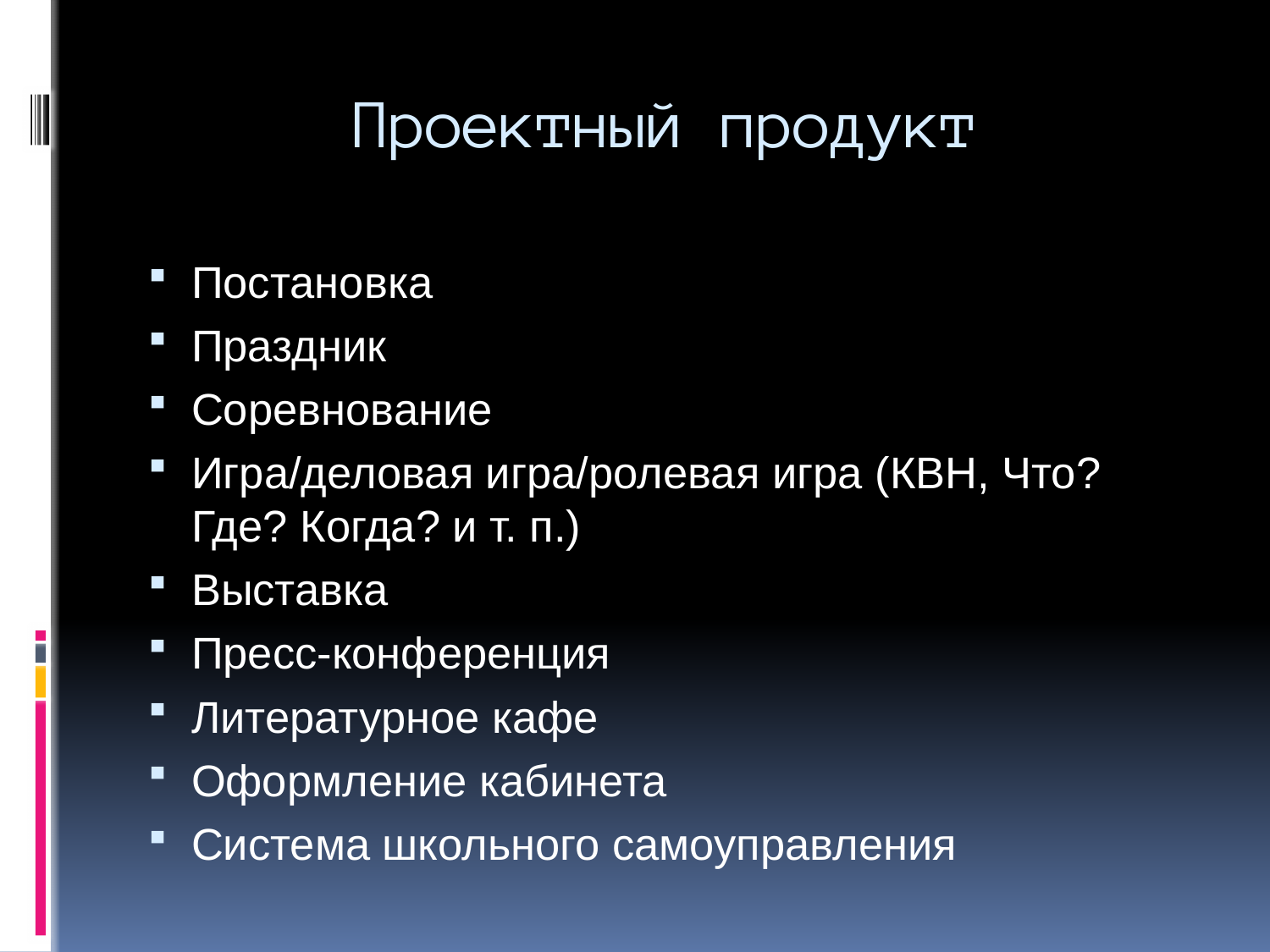

# Проектный продукт
Постановка
Праздник
Соревнование
Игра/деловая игра/ролевая игра (КВН, Что? Где? Когда? и т. п.)
Выставка
Пресс-конференция
Литературное кафе
Оформление кабинета
Система школьного самоуправления